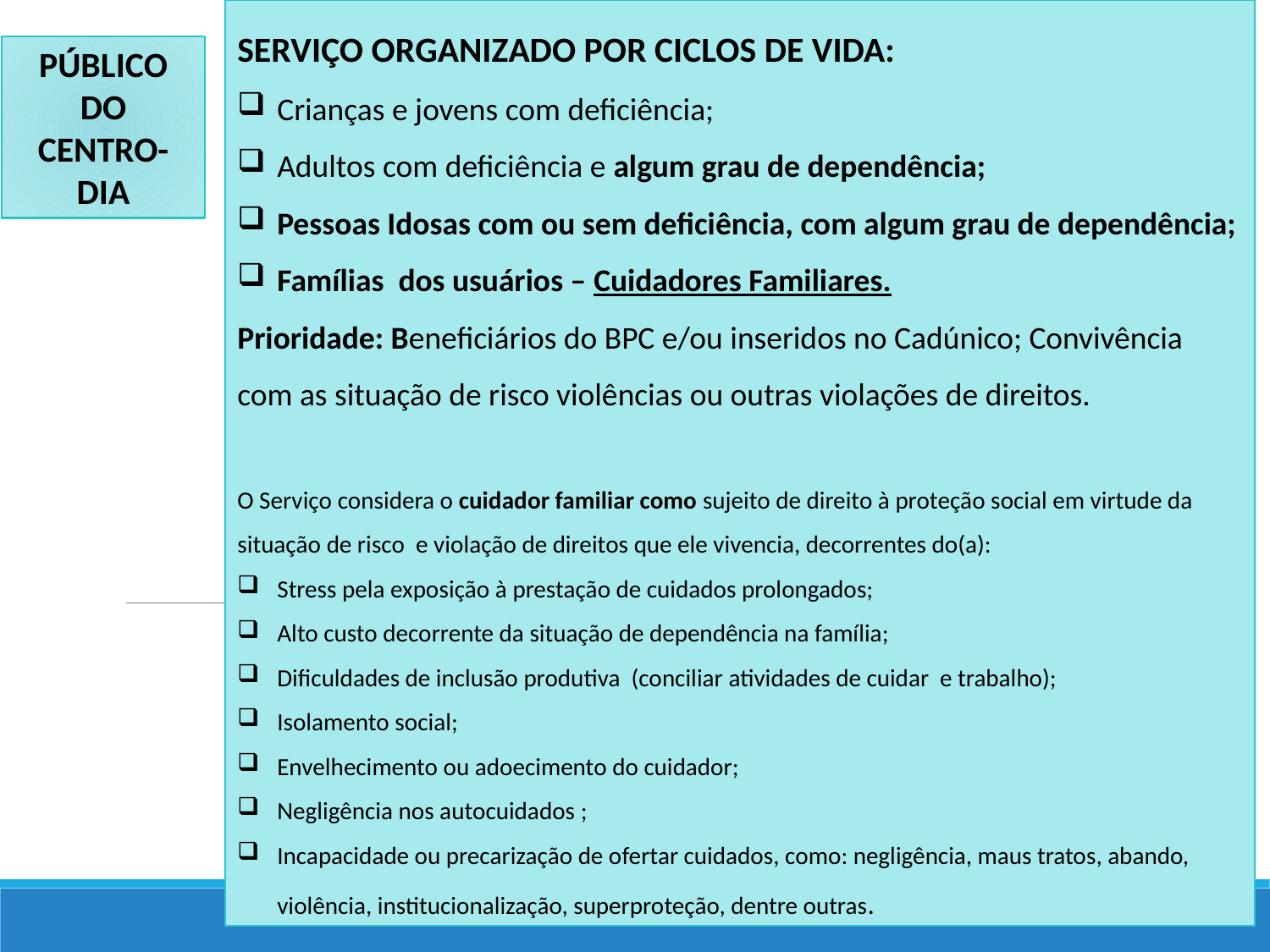

SERVIÇO ORGANIZADO POR CICLOS DE VIDA:
Crianças e jovens com deficiência;
Adultos com deficiência e algum grau de dependência;
Pessoas Idosas com ou sem deficiência, com algum grau de dependência;
Famílias  dos usuários – Cuidadores Familiares.
Prioridade: Beneficiários do BPC e/ou inseridos no Cadúnico; Convivência com as situação de risco violências ou outras violações de direitos.

O Serviço considera o cuidador familiar como sujeito de direito à proteção social em virtude da situação de risco  e violação de direitos que ele vivencia, decorrentes do(a):
Stress pela exposição à prestação de cuidados prolongados;
Alto custo decorrente da situação de dependência na família;
Dificuldades de inclusão produtiva  (conciliar atividades de cuidar  e trabalho);
Isolamento social;
Envelhecimento ou adoecimento do cuidador;
Negligência nos autocuidados ;
Incapacidade ou precarização de ofertar cuidados, como: negligência, maus tratos, abando, violência, institucionalização, superproteção, dentre outras.
PÚBLICO DO CENTRO-DIA